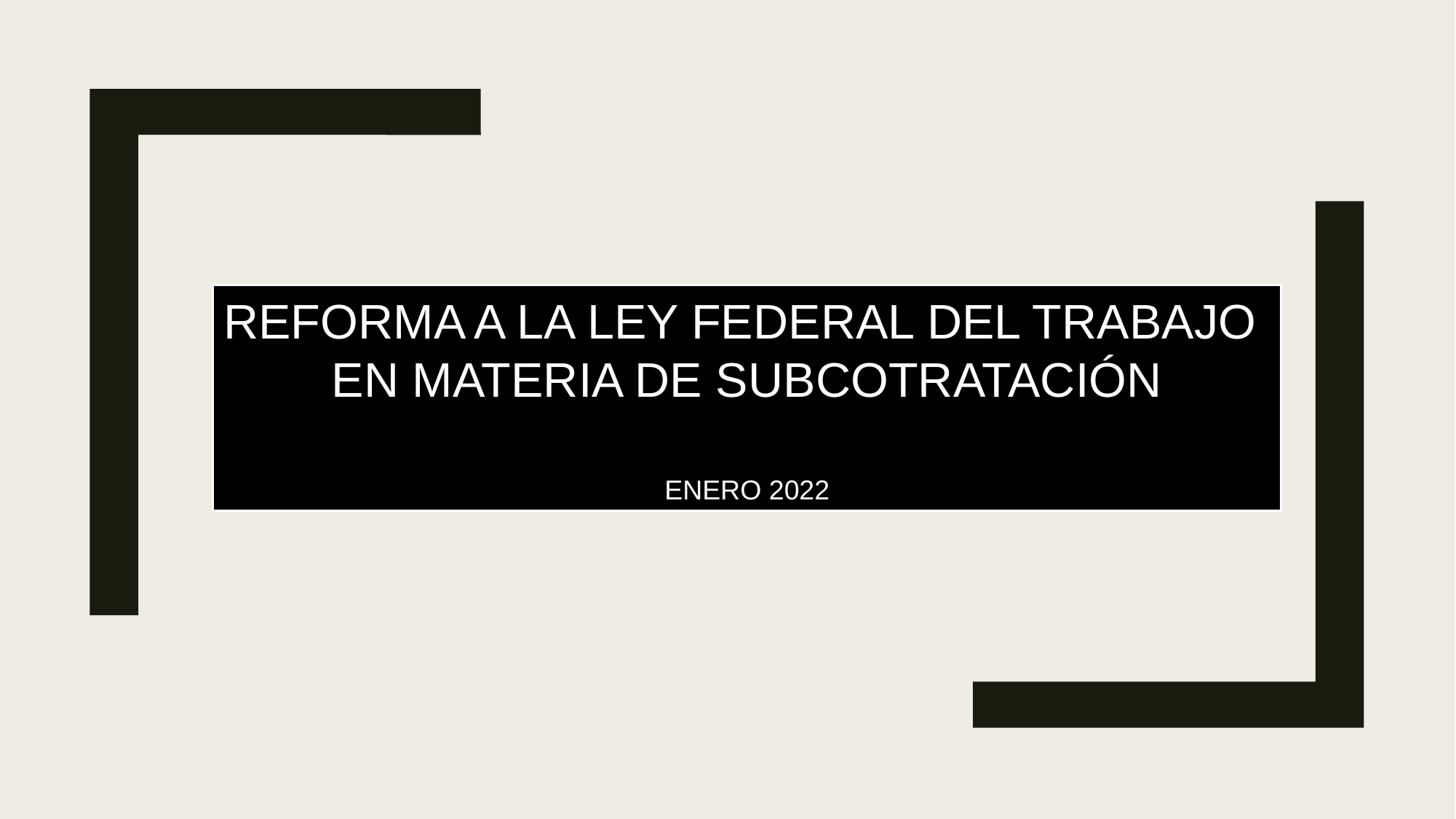

REFORMA A LA LEY FEDERAL DEL TRABAJO
EN MATERIA DE SUBCOTRATACIÓN

ENERO 2022